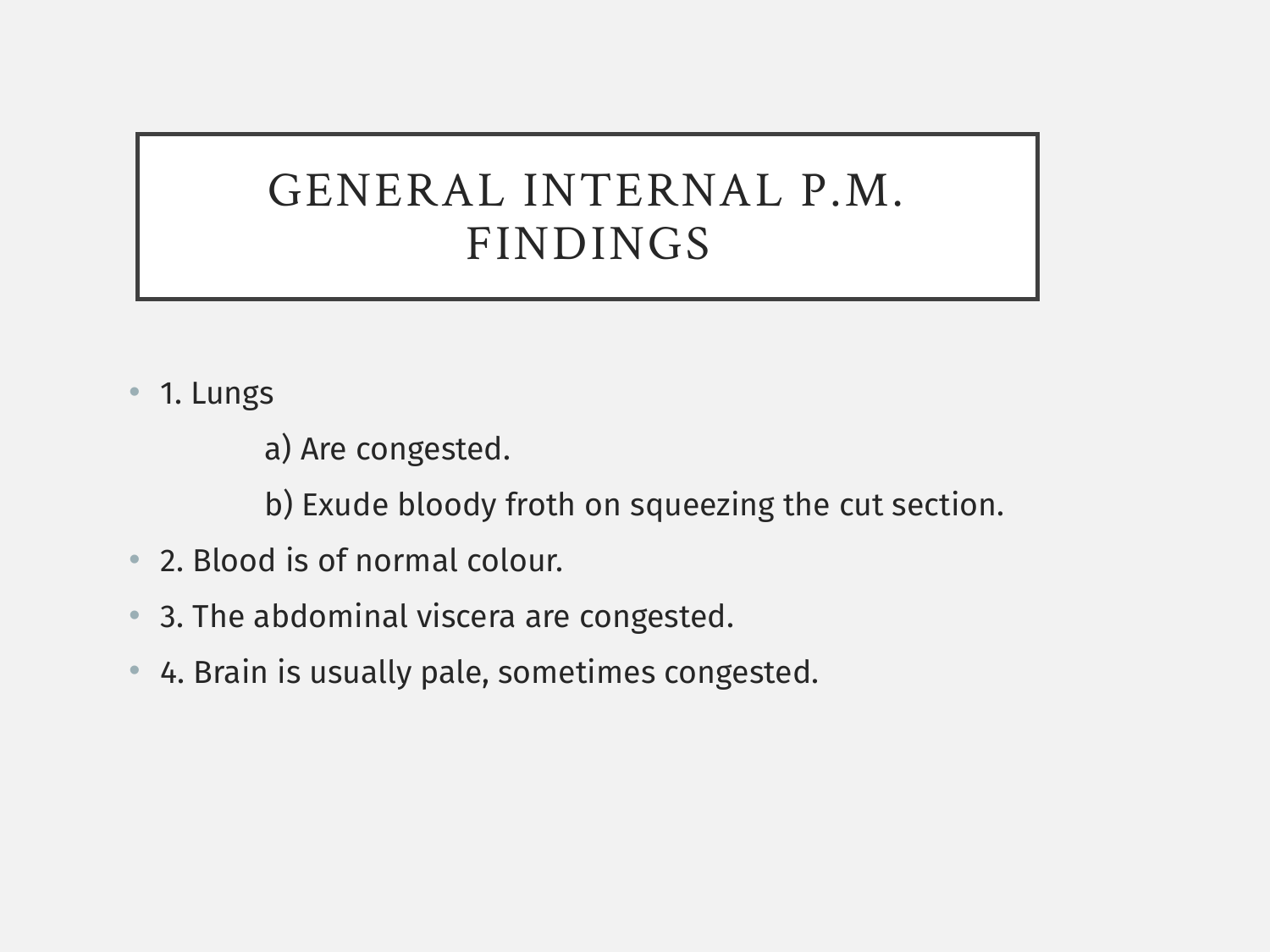

# GENERAL INTERNAL P.M. FINDINGS
1. Lungs
                a) Are congested.
                b) Exude bloody froth on squeezing the cut section.
2. Blood is of normal colour.
3. The abdominal viscera are congested.
4. Brain is usually pale, sometimes congested.